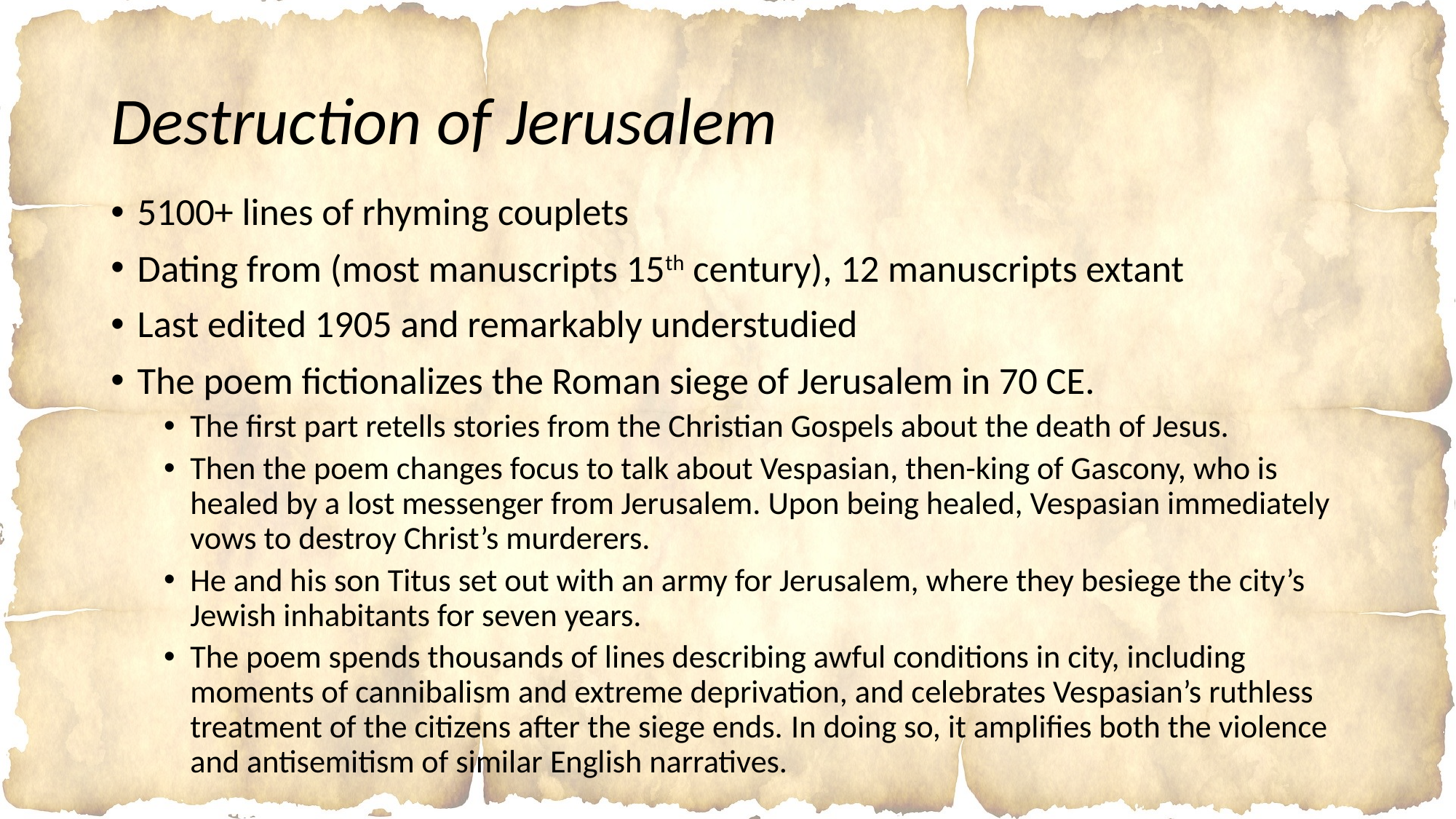

# Destruction of Jerusalem
5100+ lines of rhyming couplets
Dating from (most manuscripts 15th century), 12 manuscripts extant
Last edited 1905 and remarkably understudied
The poem fictionalizes the Roman siege of Jerusalem in 70 CE.
The first part retells stories from the Christian Gospels about the death of Jesus.
Then the poem changes focus to talk about Vespasian, then-king of Gascony, who is healed by a lost messenger from Jerusalem. Upon being healed, Vespasian immediately vows to destroy Christ’s murderers.
He and his son Titus set out with an army for Jerusalem, where they besiege the city’s Jewish inhabitants for seven years.
The poem spends thousands of lines describing awful conditions in city, including moments of cannibalism and extreme deprivation, and celebrates Vespasian’s ruthless treatment of the citizens after the siege ends. In doing so, it amplifies both the violence and antisemitism of similar English narratives.